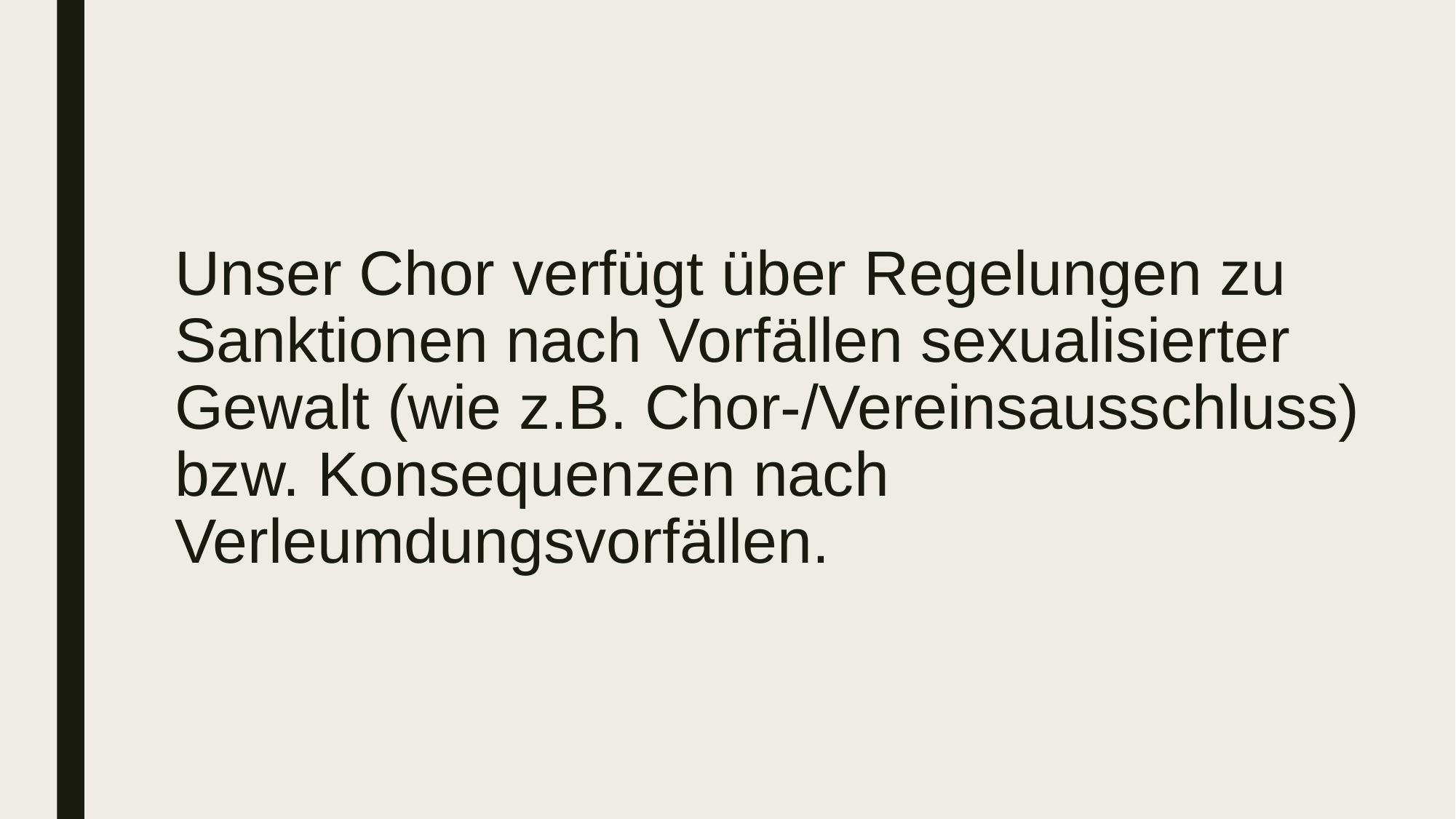

# Unser Chor verfügt über Regelungen zu Sanktionen nach Vorfällen sexualisierter Gewalt (wie z.B. Chor-/Vereinsausschluss) bzw. Konsequenzen nach Verleumdungsvorfällen.